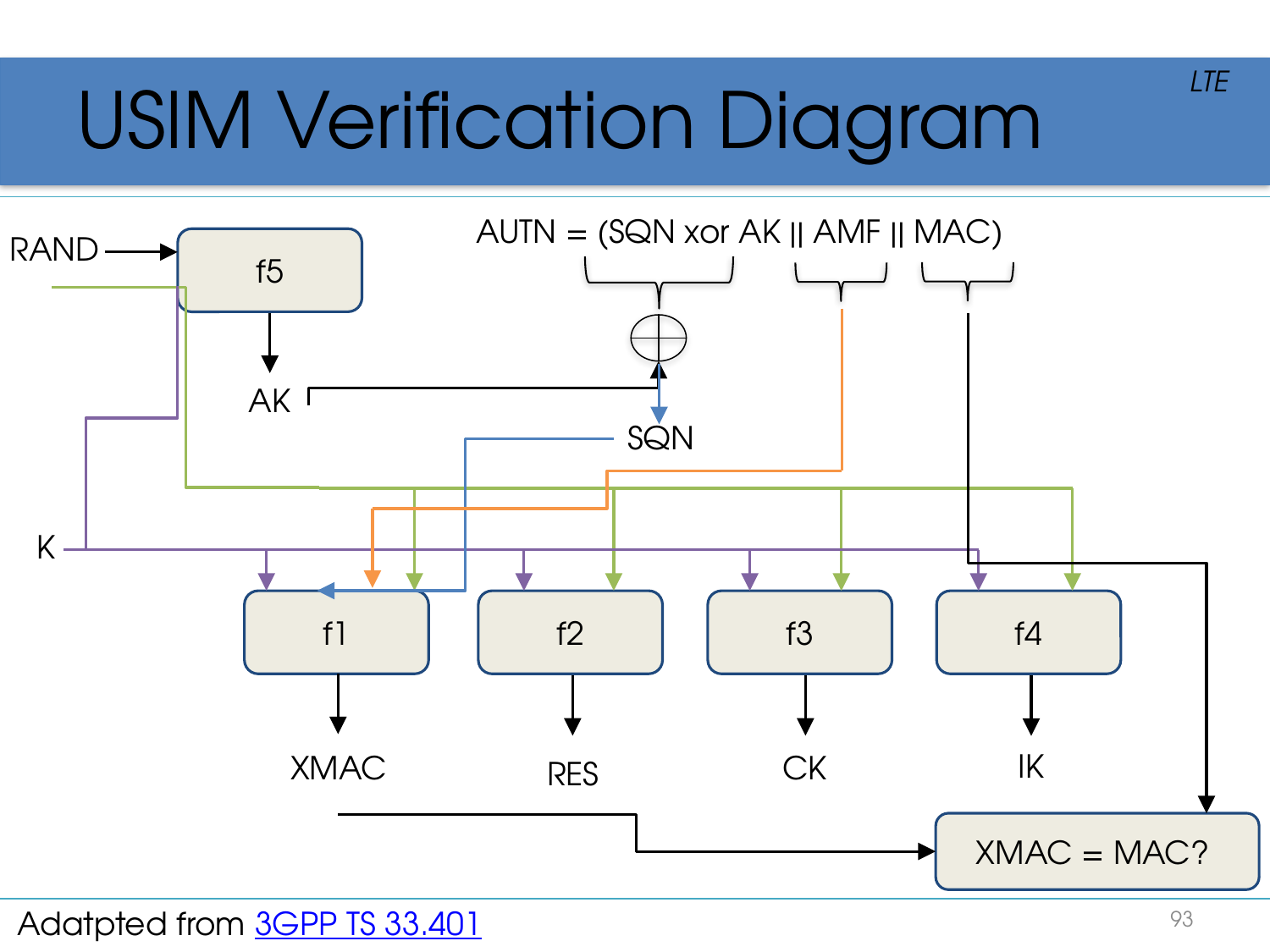

# USIM Verification Diagram

LTE
AUTN = (SQN xor AK || AMF || MAC)

RAND
f5

AK
SQN
K
f1
f2
f3
f4
IK
XMAC
CK
RES
XMAC = MAC?
93
Adatpted from 3GPP TS 33.401